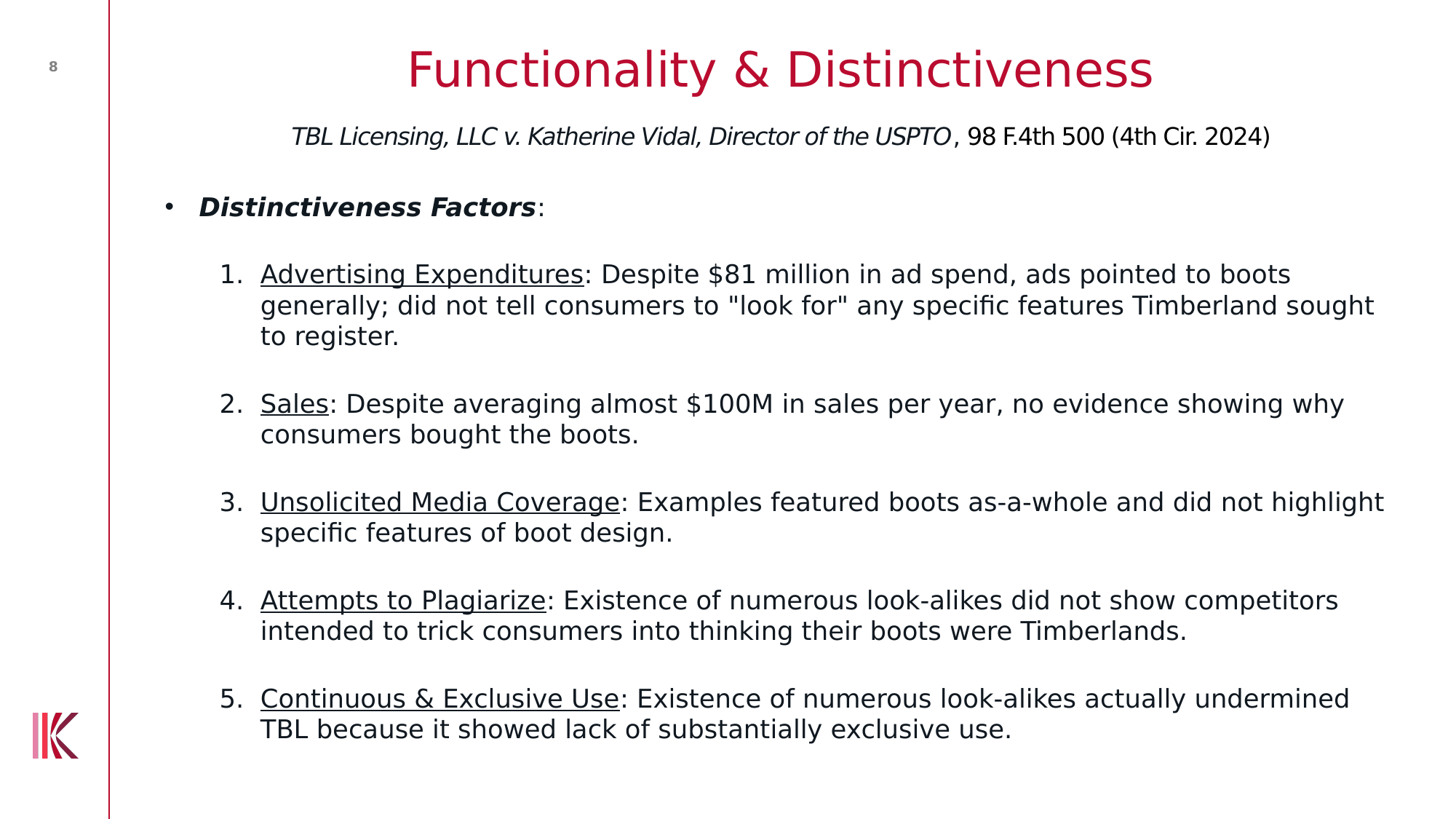

Functionality & Distinctiveness

8
TBL Licensing, LLC v. Katherine Vidal, Director of the USPTO, 98 F.4th 500 (4th Cir. 2024)

Distinctiveness Factors:
Advertising Expenditures: Despite $81 million in ad spend, ads pointed to boots generally; did not tell consumers to "look for" any specific features Timberland sought to register.
Sales: Despite averaging almost $100M in sales per year, no evidence showing why consumers bought the boots.
Unsolicited Media Coverage: Examples featured boots as-a-whole and did not highlight specific features of boot design.
Attempts to Plagiarize: Existence of numerous look-alikes did not show competitors intended to trick consumers into thinking their boots were Timberlands.
Continuous & Exclusive Use: Existence of numerous look-alikes actually undermined TBL because it showed lack of substantially exclusive use.